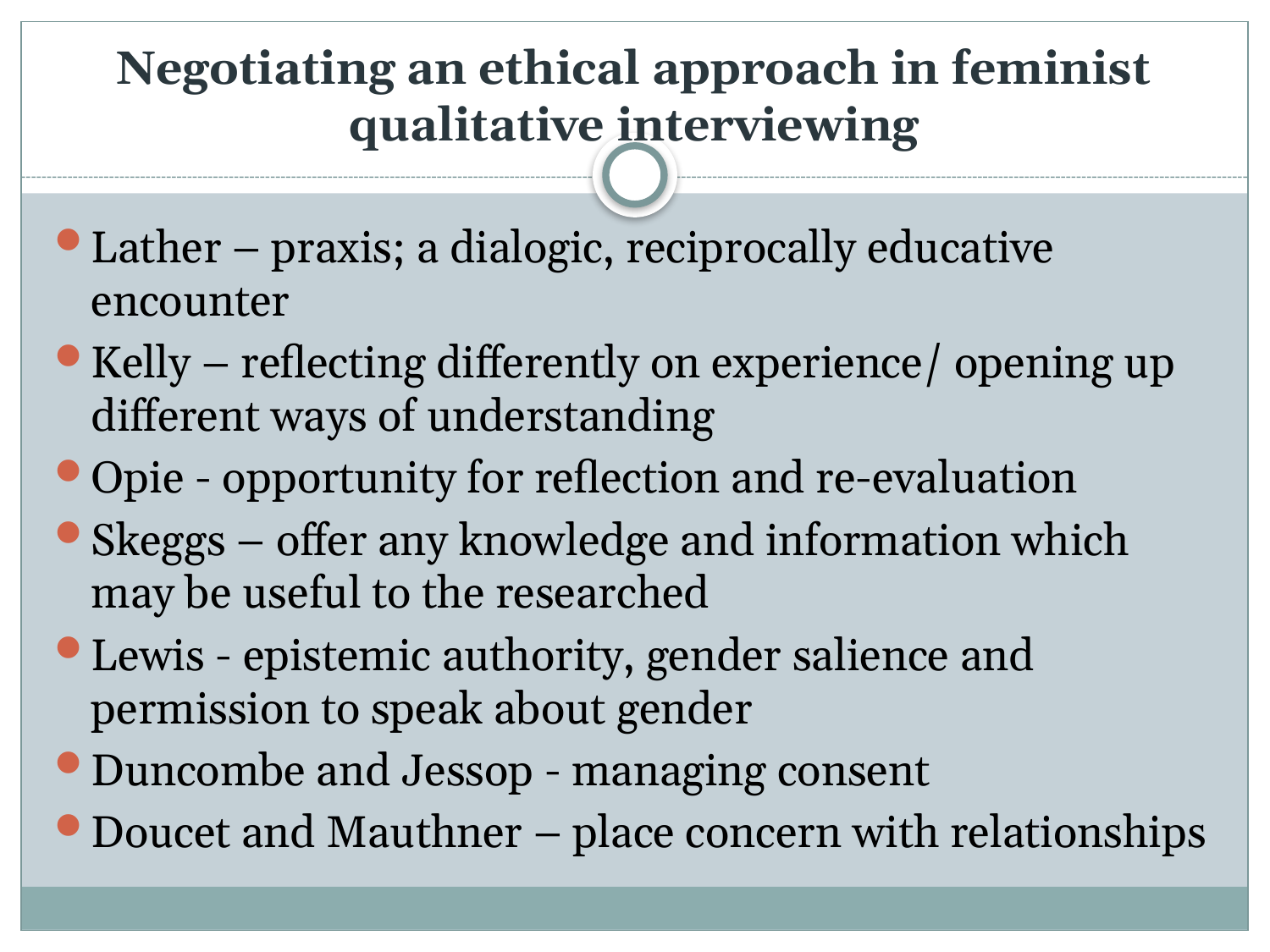

# Negotiating an ethical approach in feminist qualitative interviewing
Lather – praxis; a dialogic, reciprocally educative encounter
Kelly – reflecting differently on experience/ opening up different ways of understanding
Opie - opportunity for reflection and re-evaluation
Skeggs – offer any knowledge and information which may be useful to the researched
Lewis - epistemic authority, gender salience and permission to speak about gender
Duncombe and Jessop - managing consent
Doucet and Mauthner – place concern with relationships